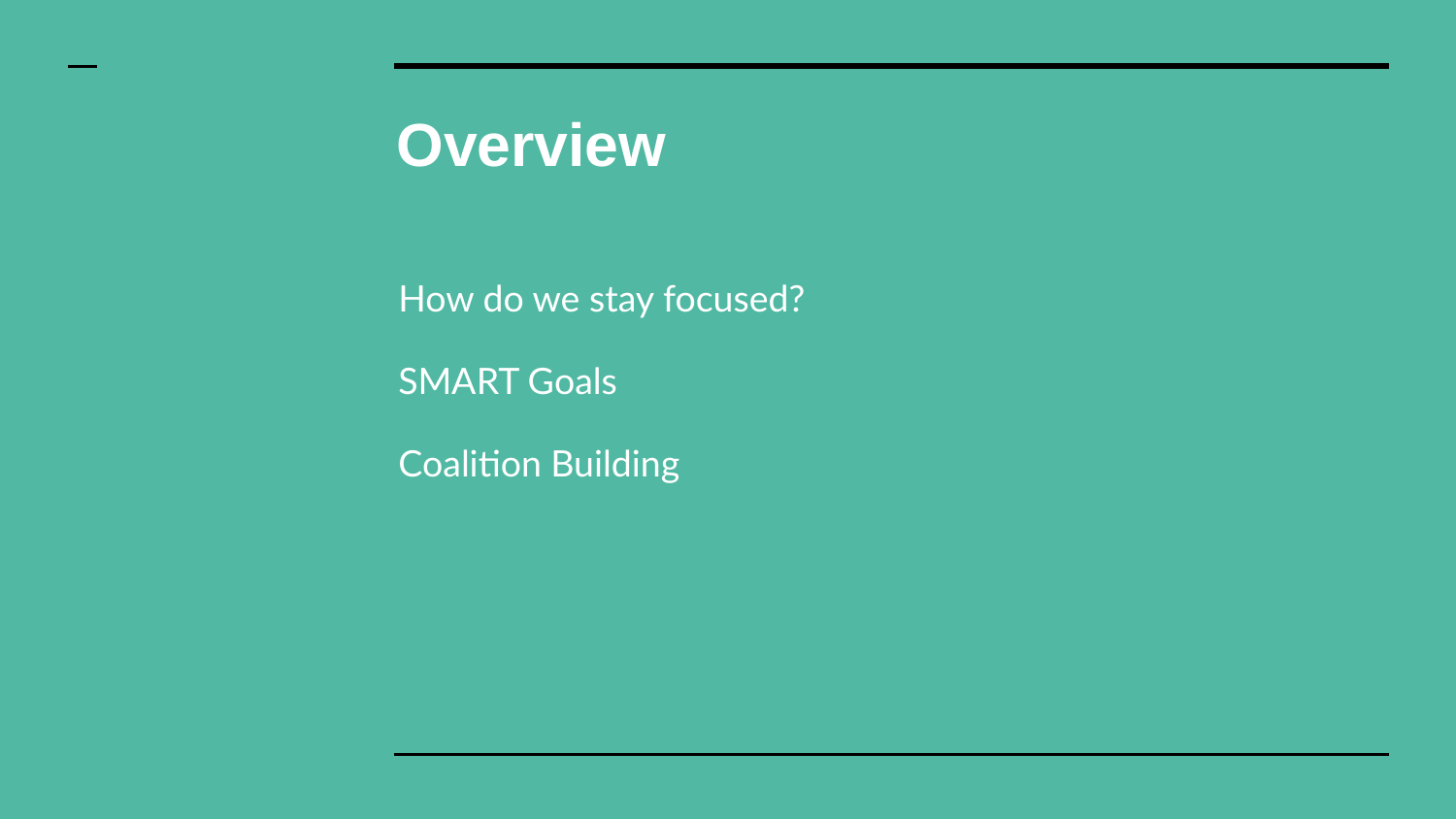

# Overview
How do we stay focused?
SMART Goals
Coalition Building